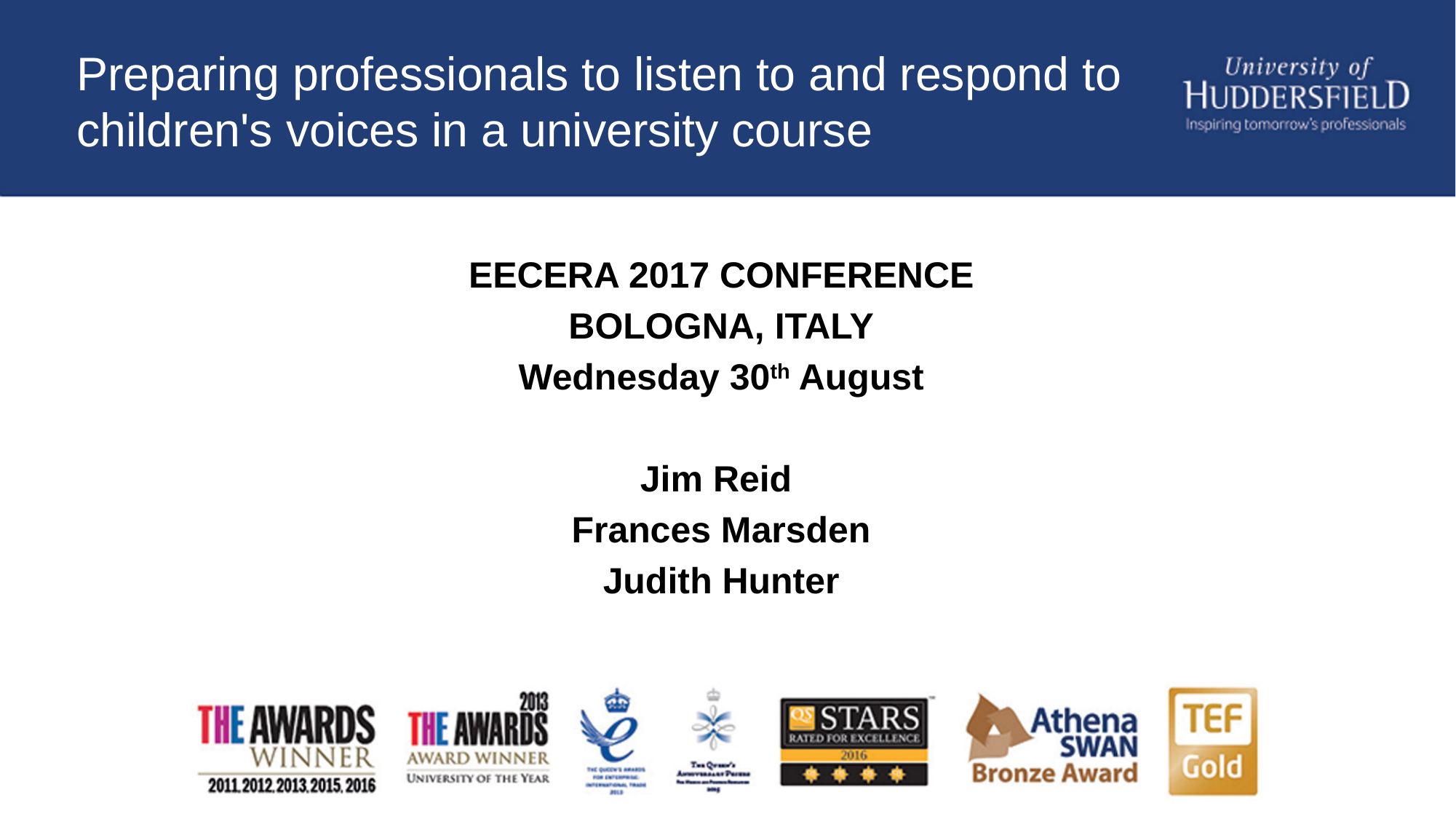

# Preparing professionals to listen to and respond to children's voices in a university course
EECERA 2017 CONFERENCE
BOLOGNA, ITALY
Wednesday 30th August

Jim Reid
Frances Marsden
Judith Hunter